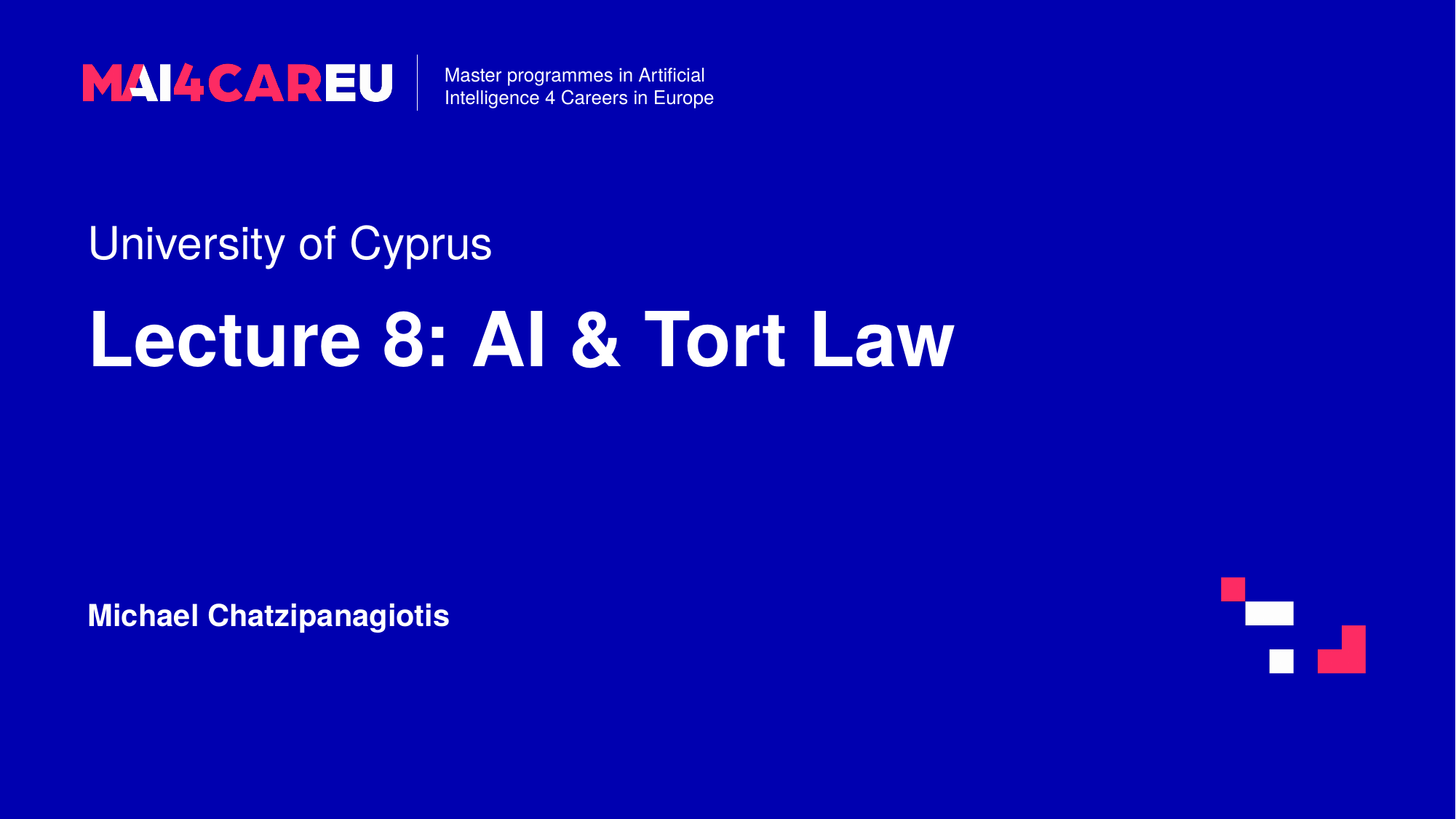

University of Cyprus
Lecture 8: AI & Tort Law
Michael Chatzipanagiotis